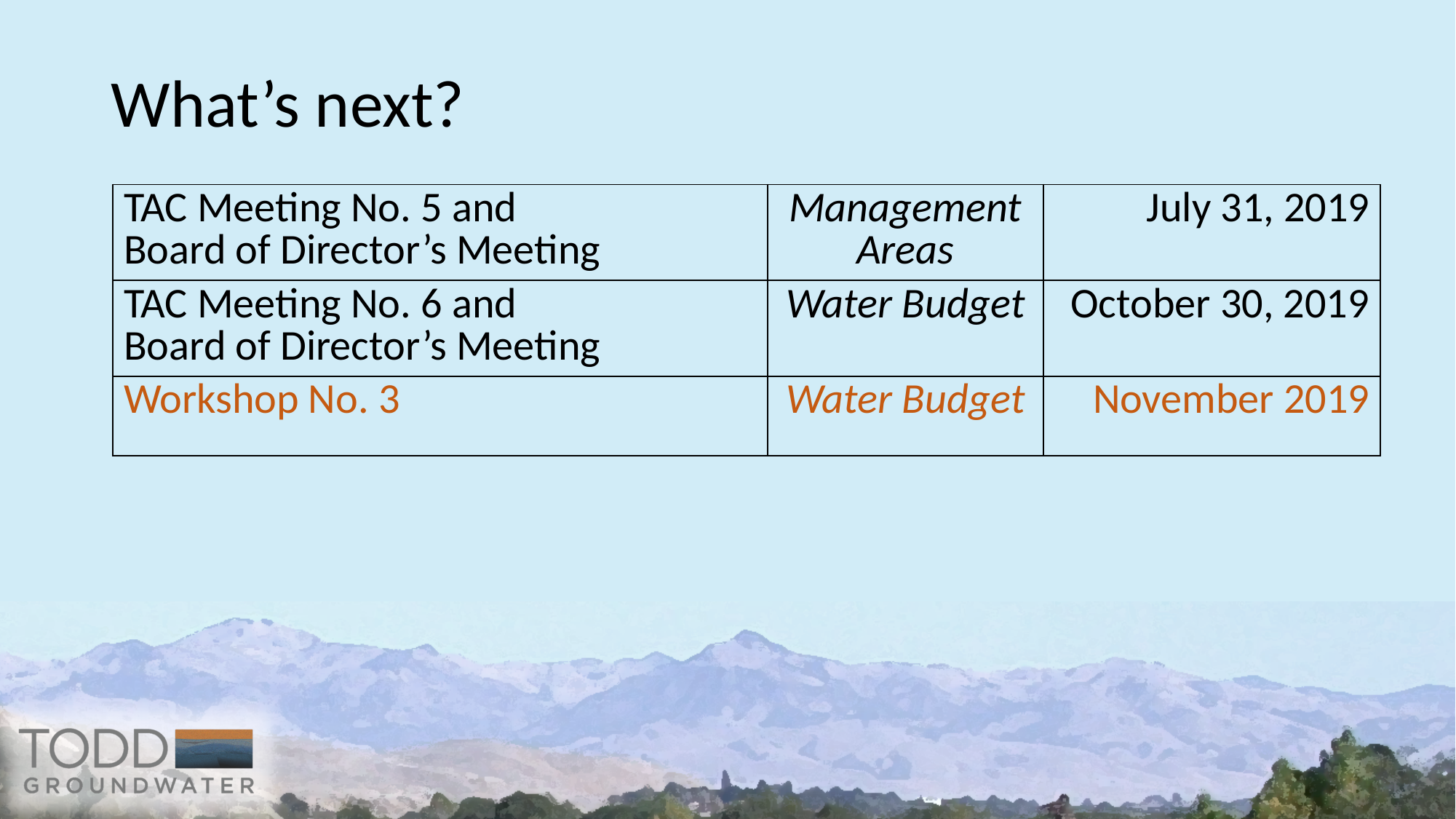

# What’s next?
| TAC Meeting No. 5 and Board of Director’s Meeting | Management Areas | July 31, 2019 |
| --- | --- | --- |
| TAC Meeting No. 6 and Board of Director’s Meeting | Water Budget | October 30, 2019 |
| Workshop No. 3 | Water Budget | November 2019 |